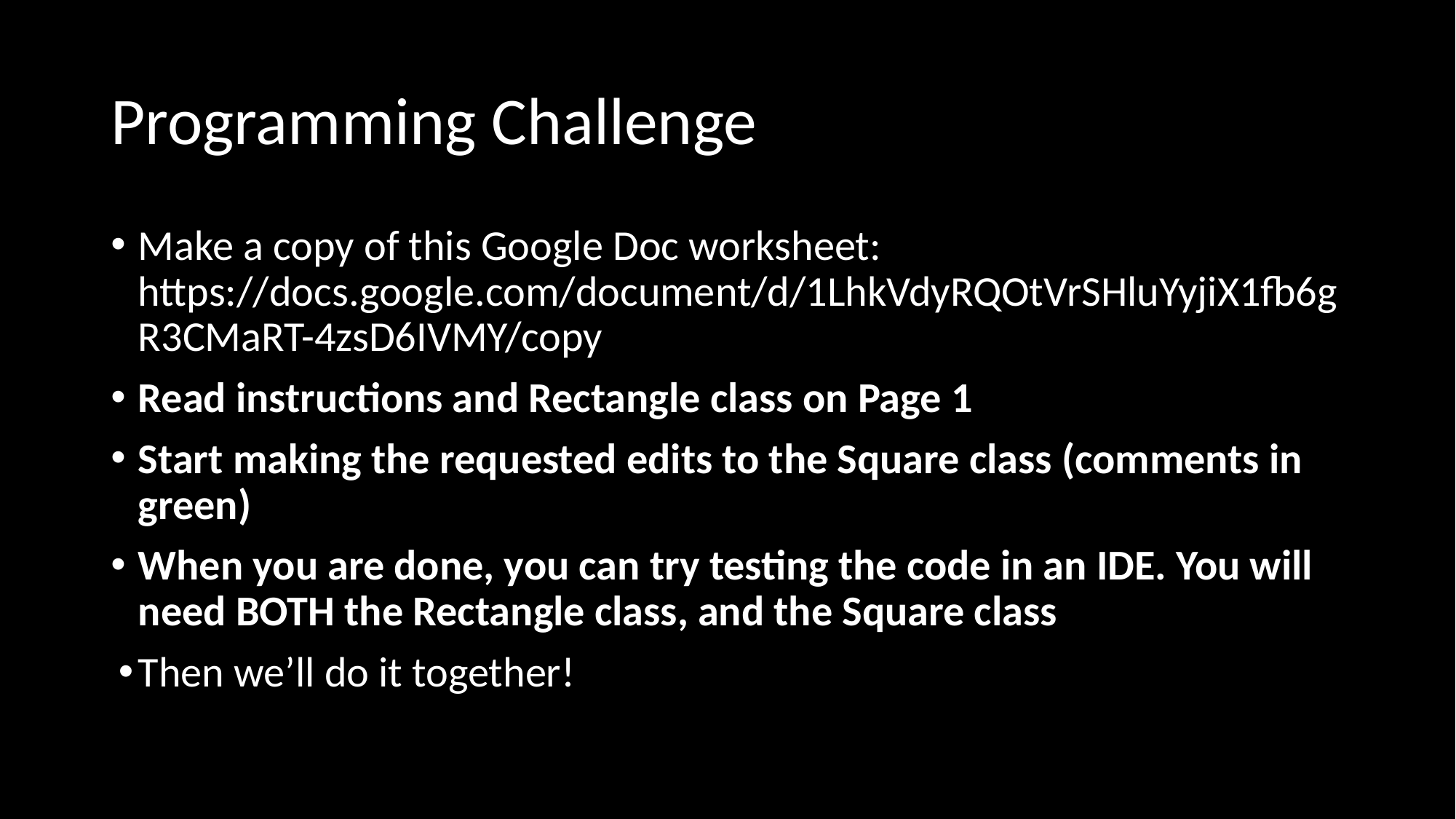

# Programming Challenge
Make a copy of this Google Doc worksheet: https://docs.google.com/document/d/1LhkVdyRQOtVrSHluYyjiX1fb6gR3CMaRT-4zsD6IVMY/copy
Read instructions and Rectangle class on Page 1
Start making the requested edits to the Square class (comments in green)
When you are done, you can try testing the code in an IDE. You will need BOTH the Rectangle class, and the Square class
Then we’ll do it together!